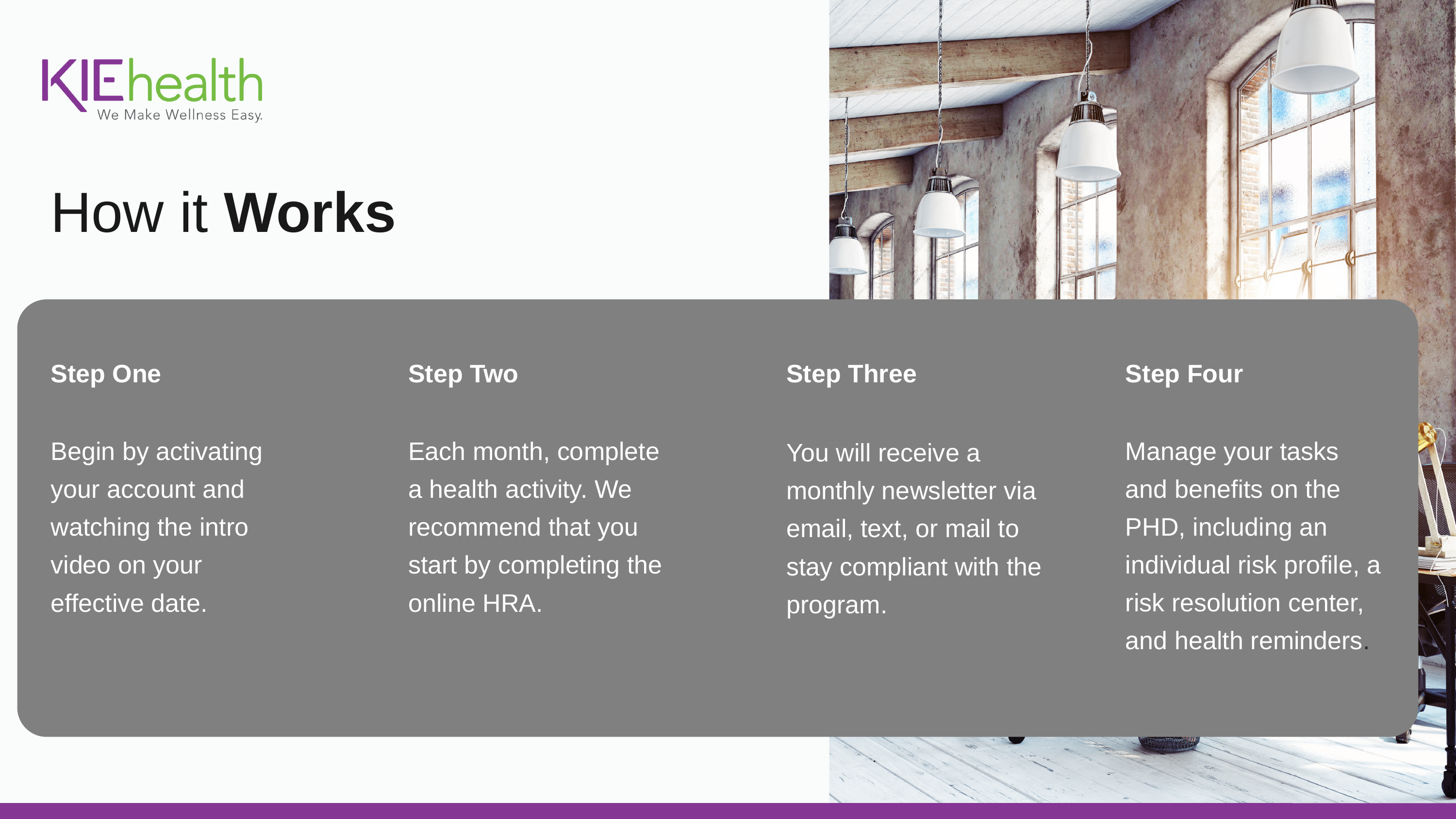

How it Works

Step One
Step Two
Step Three
Step Four
Manage your tasks and beneﬁts on the PHD, including an individual risk proﬁle, a risk resolution center, and health reminders.
Begin by activating your account and watching the intro video on your effective date.
Each month, complete a health activity. We recommend that you start by completing the online HRA.
You will receive a monthly newsletter via email, text, or mail to stay compliant with the program.